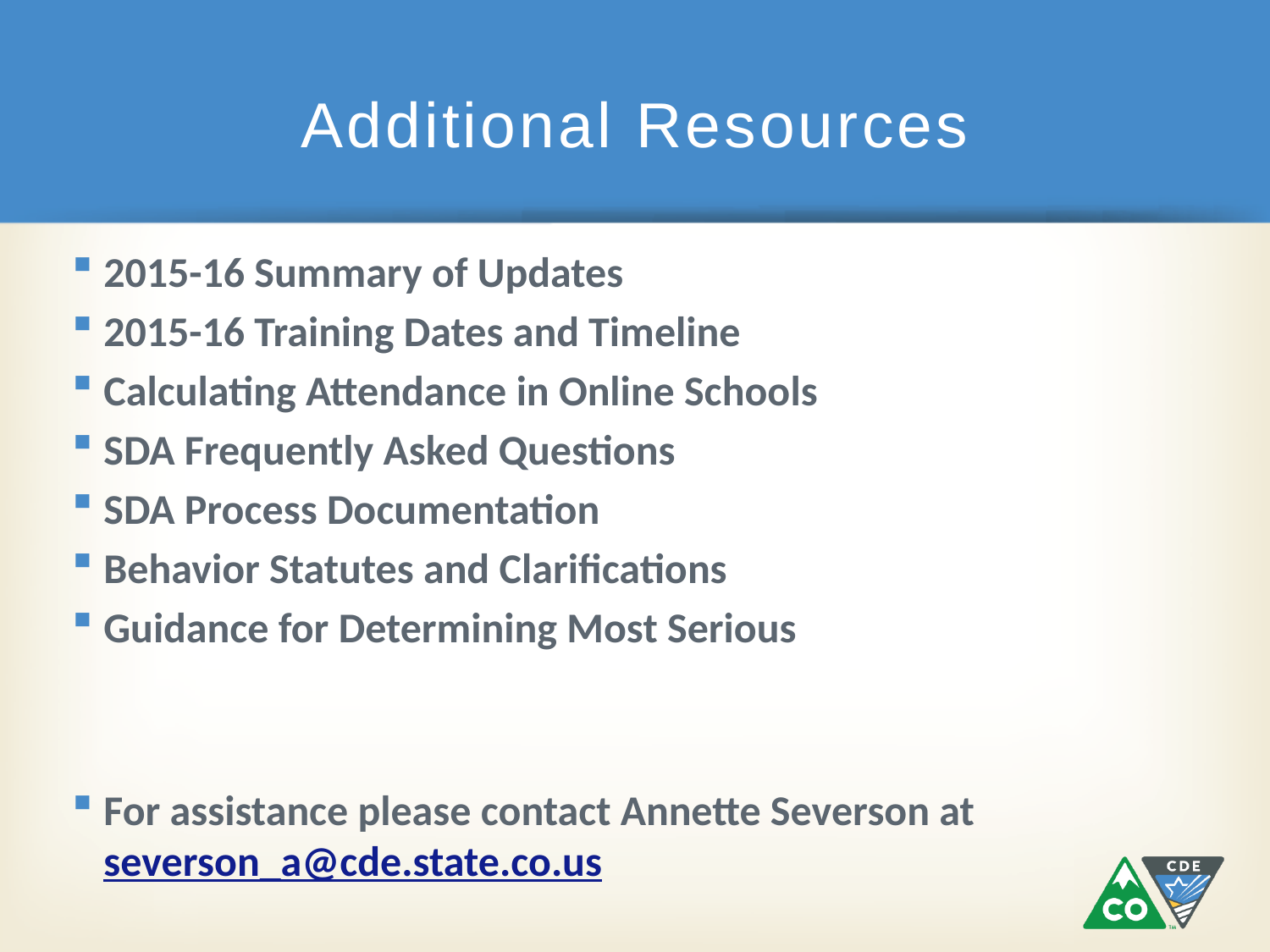

# Additional Resources
2015-16 Summary of Updates
2015-16 Training Dates and Timeline
Calculating Attendance in Online Schools
SDA Frequently Asked Questions
SDA Process Documentation
Behavior Statutes and Clarifications
Guidance for Determining Most Serious

For assistance please contact Annette Severson at severson_a@cde.state.co.us